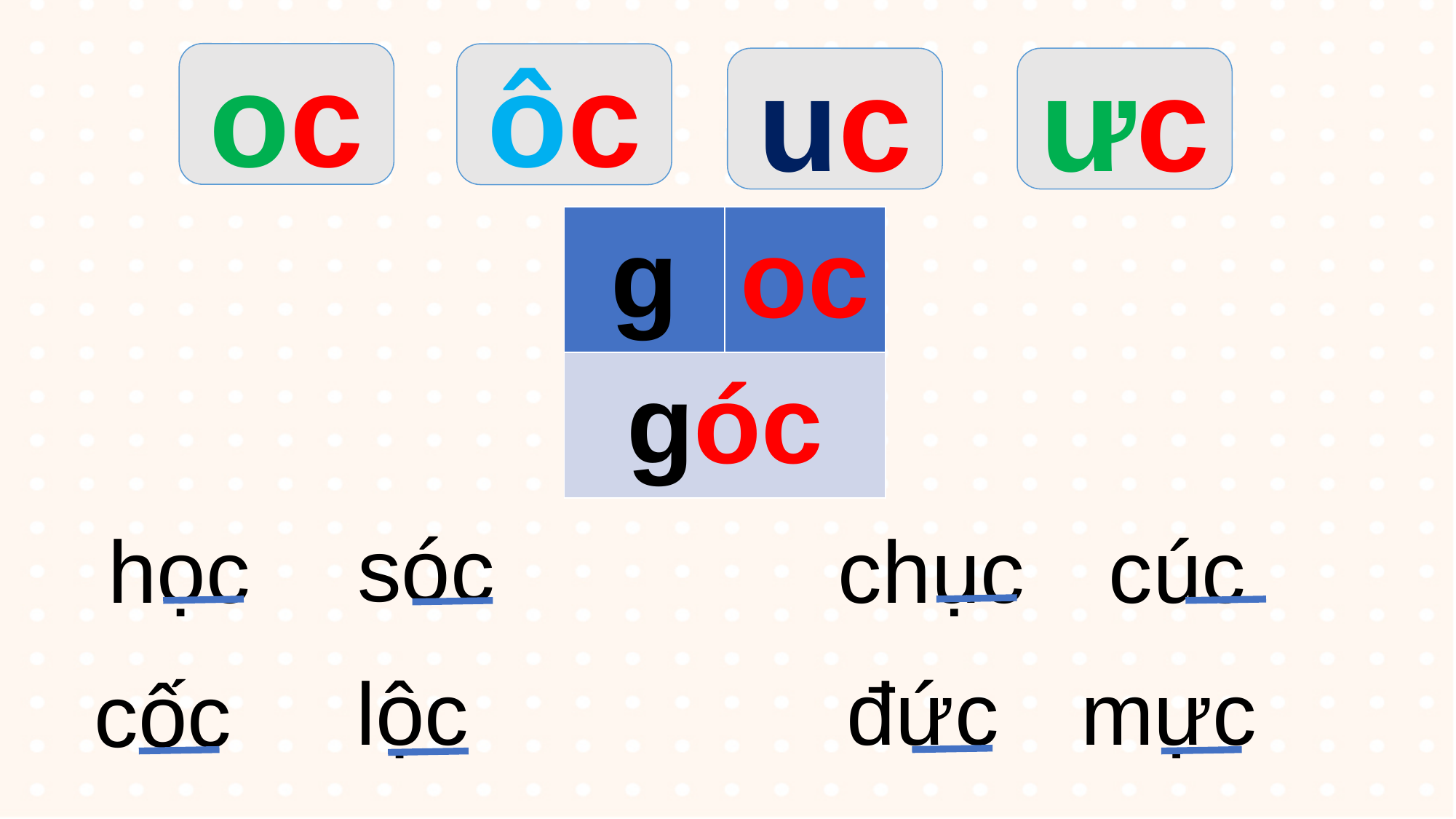

#
oc
ôc
uc
ưc
| g | oc |
| --- | --- |
| góc |  |

sóc
học
chục
cúc
lộc
đức
mực
cốc